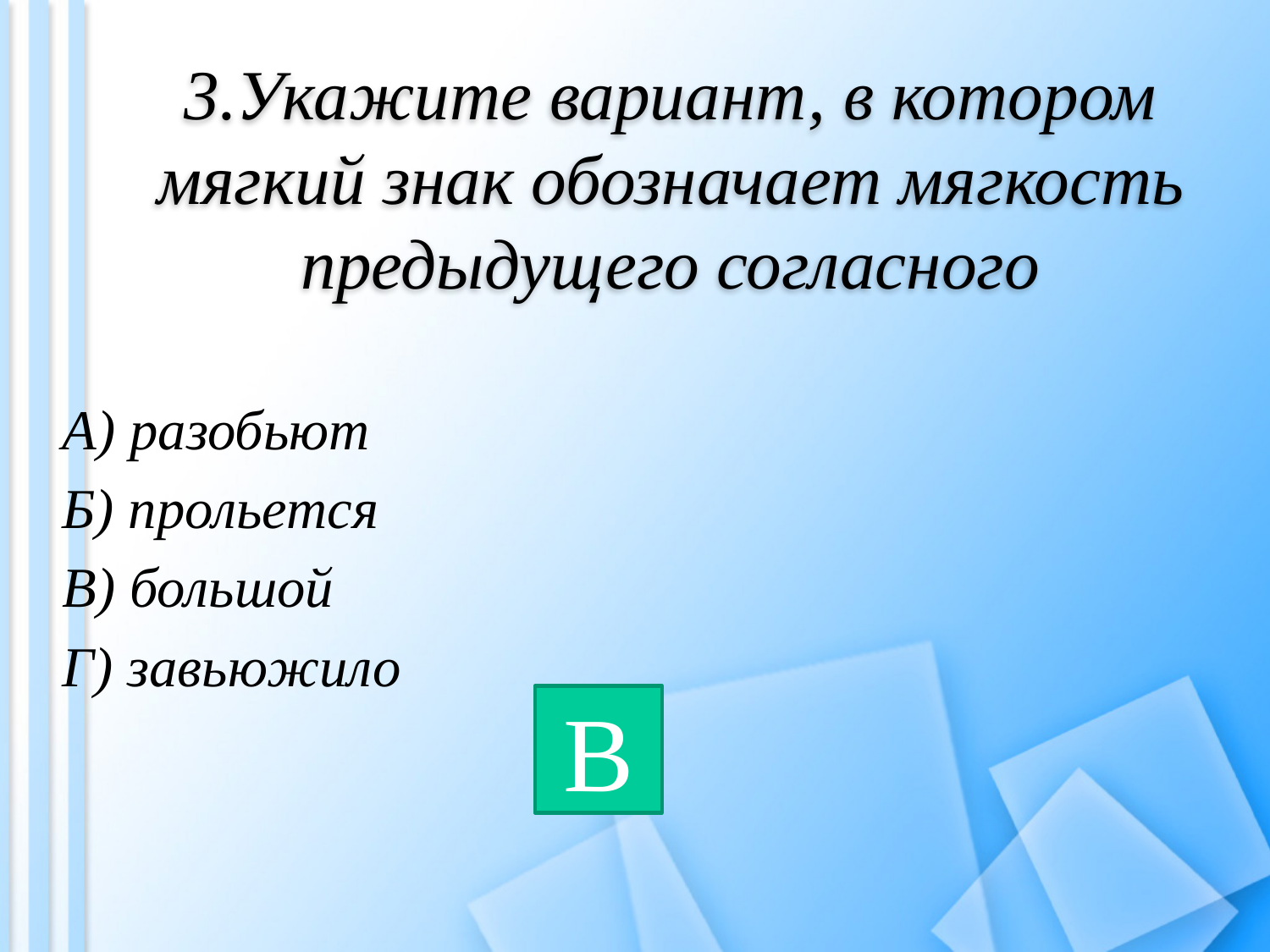

# 3.Укажите вариант, в котором мягкий знак обозначает мягкость предыдущего согласного
А) разобьют
Б) прольется
В) большой
Г) завьюжило
В